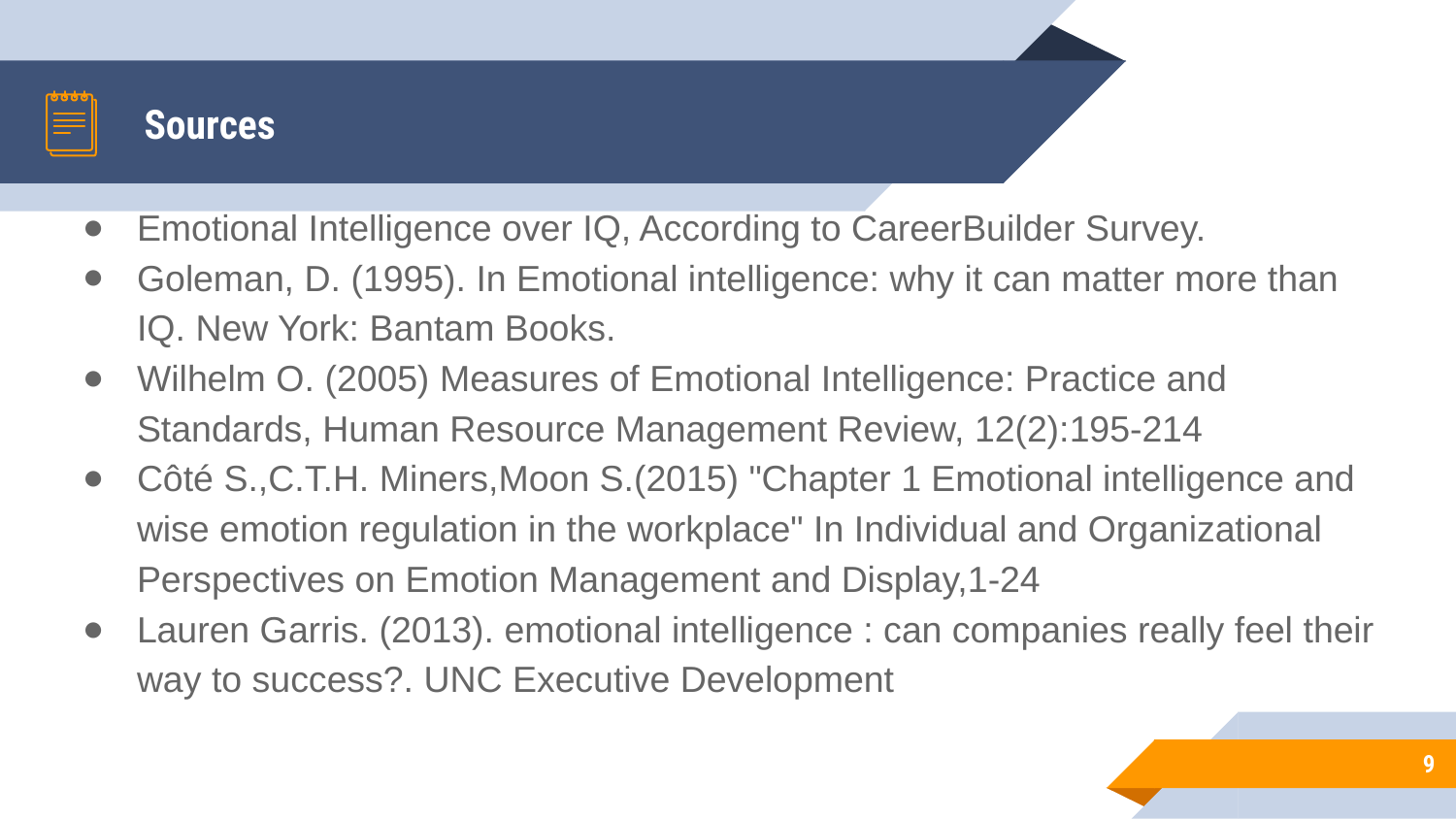

# Sources

Emotional Intelligence over IQ, According to CareerBuilder Survey.
Goleman, D. (1995). In Emotional intelligence: why it can matter more than IQ. New York: Bantam Books.
Wilhelm O. (2005) Measures of Emotional Intelligence: Practice and Standards, Human Resource Management Review, 12(2):195-214
Côté S.,C.T.H. Miners,Moon S.(2015) "Chapter 1 Emotional intelligence and wise emotion regulation in the workplace" In Individual and Organizational Perspectives on Emotion Management and Display,1-24
Lauren Garris. (2013). emotional intelligence : can companies really feel their way to success?. UNC Executive Development
9